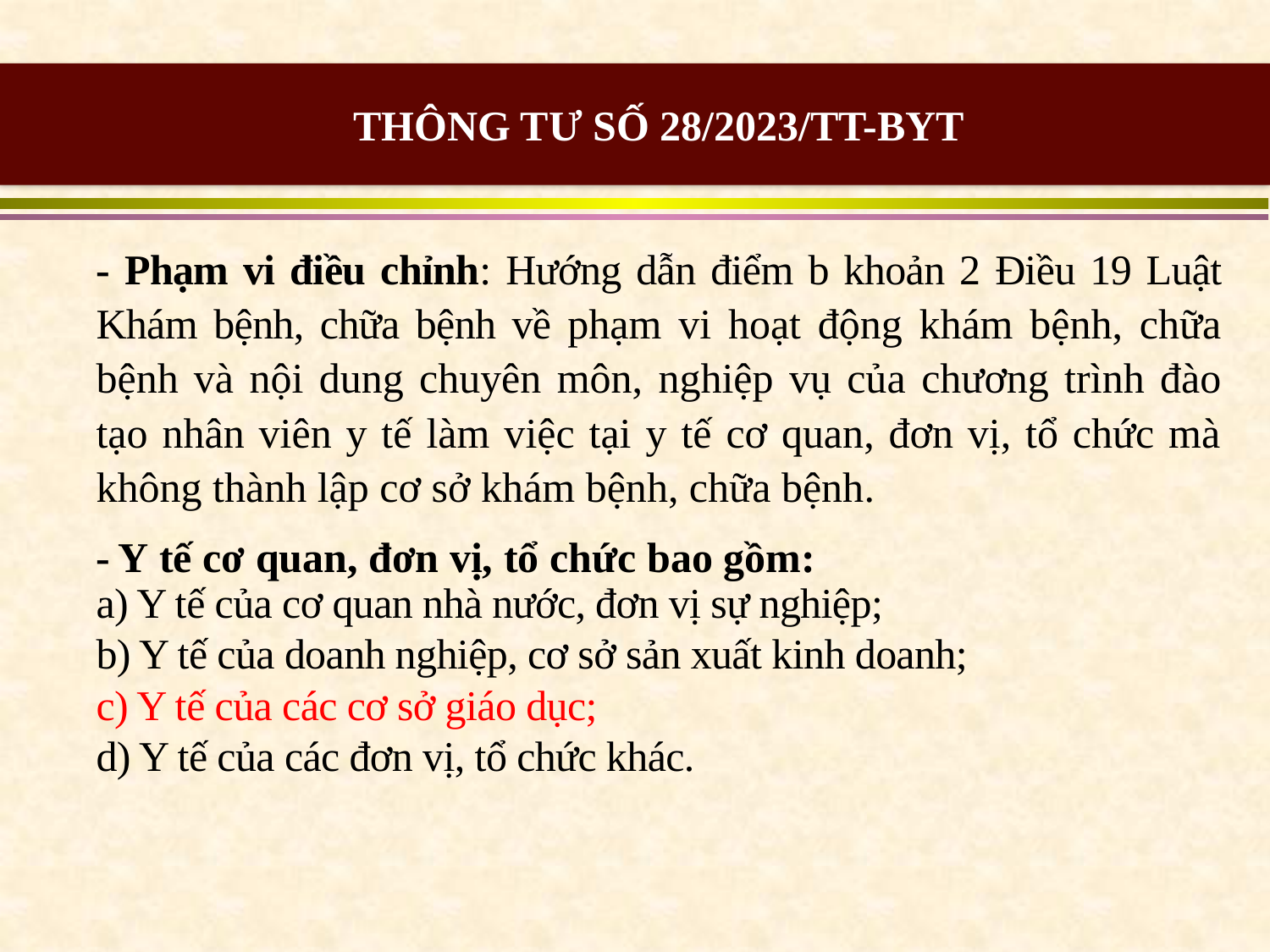

THÔNG TƯ SỐ 28/2023/TT-BYT
- Phạm vi điều chỉnh: Hướng dẫn điểm b khoản 2 Điều 19 Luật Khám bệnh, chữa bệnh về phạm vi hoạt động khám bệnh, chữa bệnh và nội dung chuyên môn, nghiệp vụ của chương trình đào tạo nhân viên y tế làm việc tại y tế cơ quan, đơn vị, tổ chức mà không thành lập cơ sở khám bệnh, chữa bệnh.
- Y tế cơ quan, đơn vị, tổ chức bao gồm:
a) Y tế của cơ quan nhà nước, đơn vị sự nghiệp;
b) Y tế của doanh nghiệp, cơ sở sản xuất kinh doanh;
c) Y tế của các cơ sở giáo dục;
d) Y tế của các đơn vị, tổ chức khác.